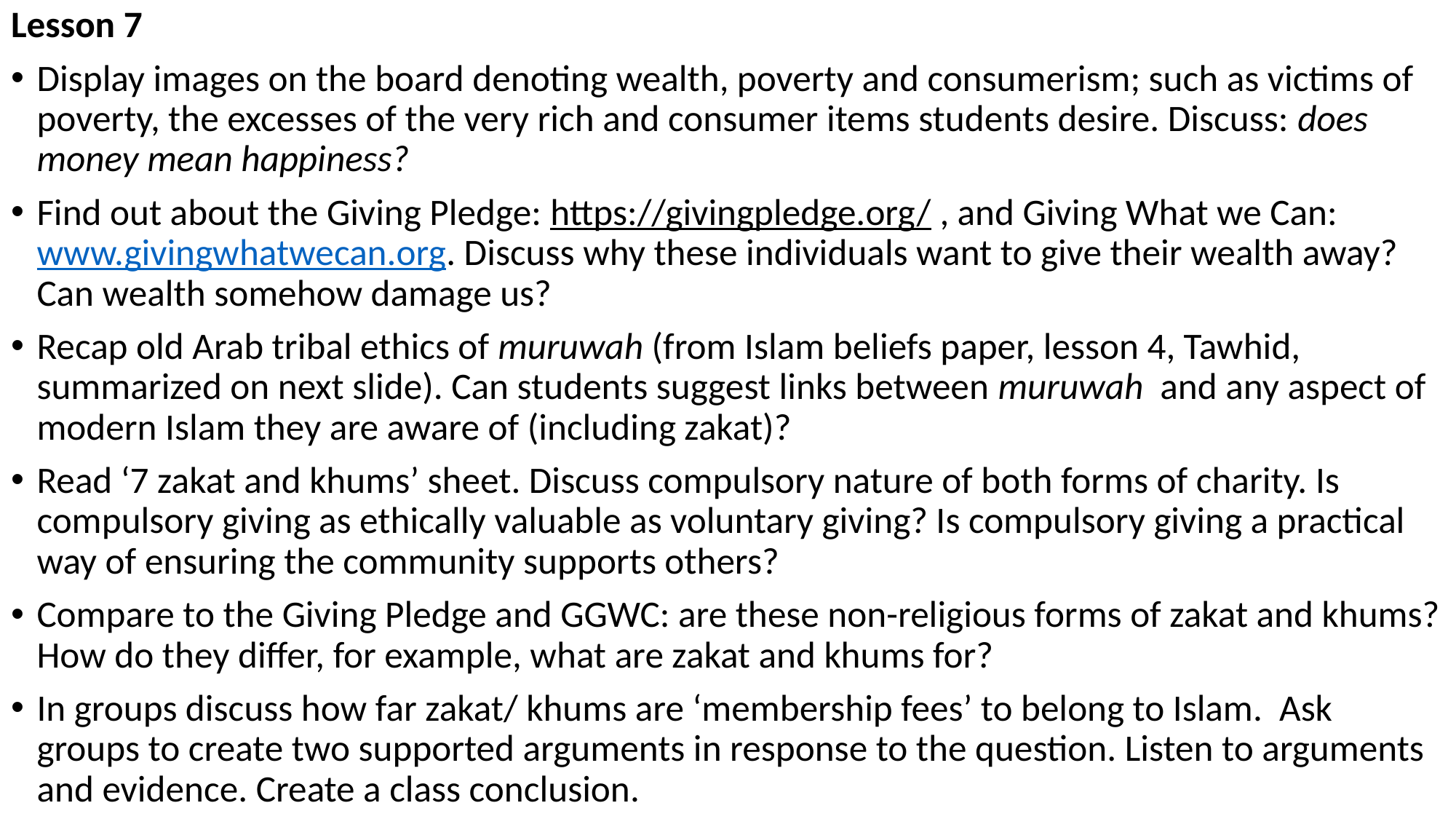

Lesson 7
Display images on the board denoting wealth, poverty and consumerism; such as victims of poverty, the excesses of the very rich and consumer items students desire. Discuss: does money mean happiness?
Find out about the Giving Pledge: https://givingpledge.org/ , and Giving What we Can: www.givingwhatwecan.org. Discuss why these individuals want to give their wealth away? Can wealth somehow damage us?
Recap old Arab tribal ethics of muruwah (from Islam beliefs paper, lesson 4, Tawhid, summarized on next slide). Can students suggest links between muruwah  and any aspect of modern Islam they are aware of (including zakat)?
Read ‘7 zakat and khums’ sheet. Discuss compulsory nature of both forms of charity. Is compulsory giving as ethically valuable as voluntary giving? Is compulsory giving a practical way of ensuring the community supports others?
Compare to the Giving Pledge and GGWC: are these non-religious forms of zakat and khums? How do they differ, for example, what are zakat and khums for?
In groups discuss how far zakat/ khums are ‘membership fees’ to belong to Islam.  Ask groups to create two supported arguments in response to the question. Listen to arguments and evidence. Create a class conclusion.